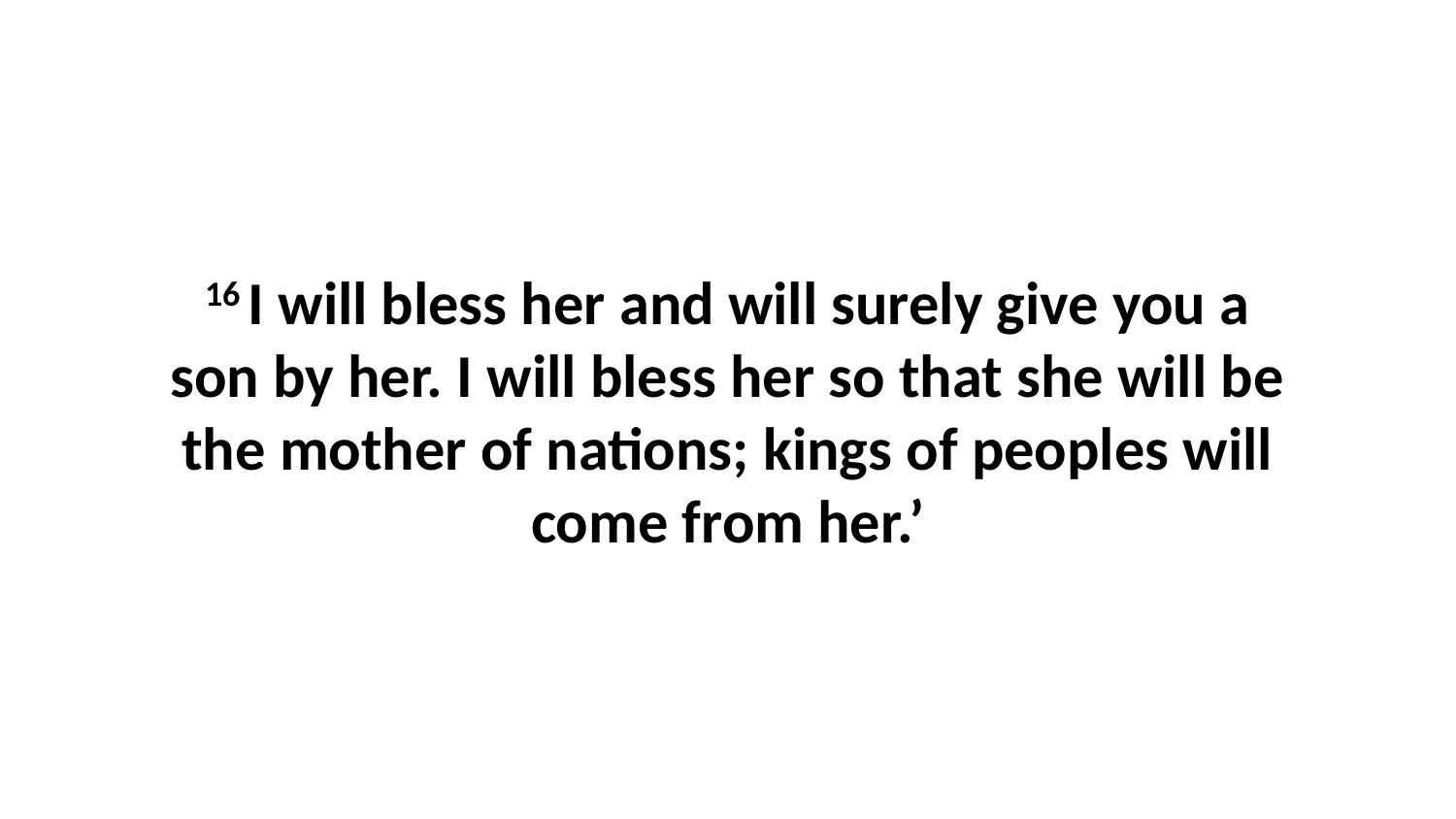

16 I will bless her and will surely give you a son by her. I will bless her so that she will be the mother of nations; kings of peoples will come from her.’